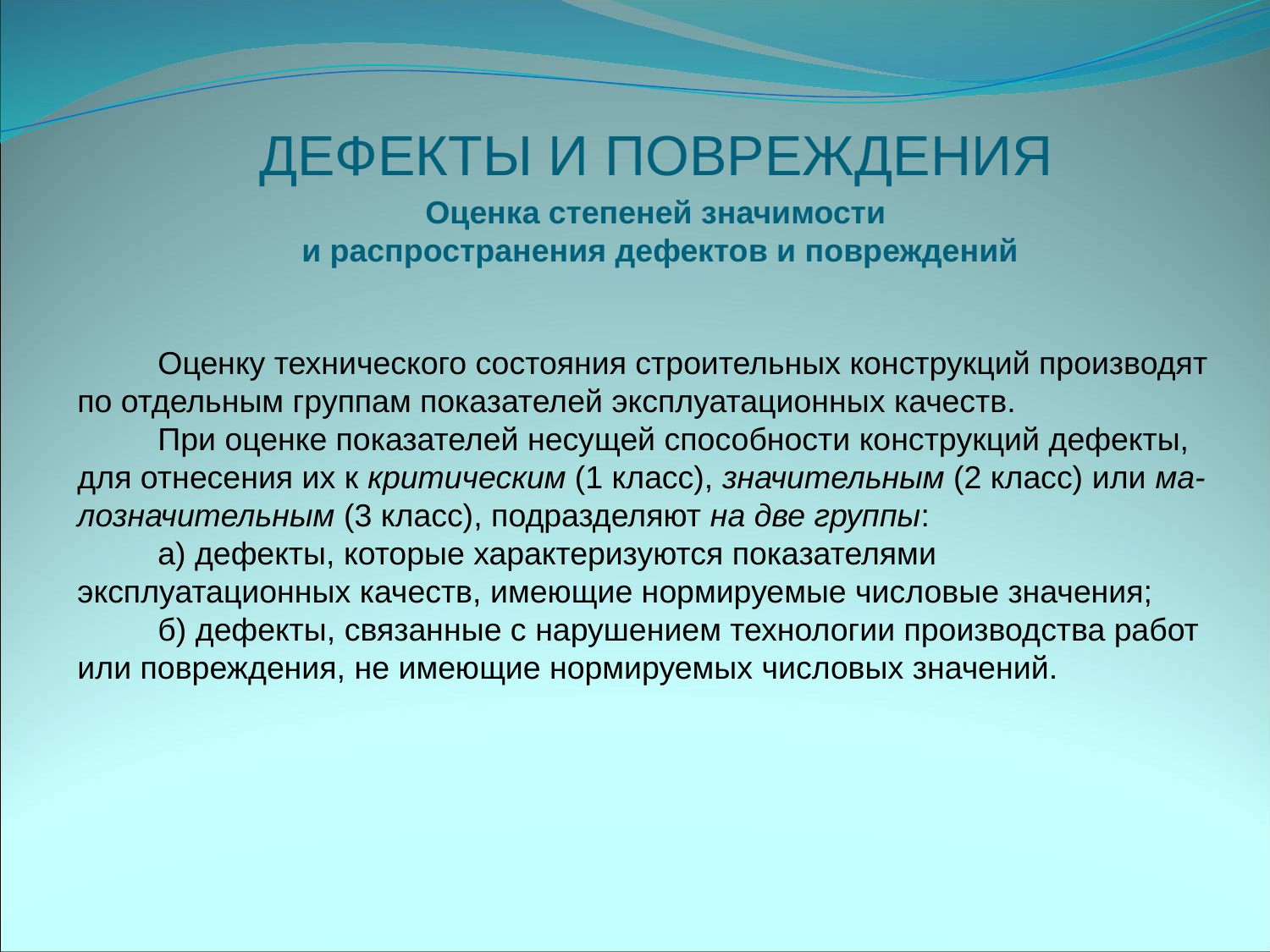

# ДЕФЕКТЫ И ПОВРЕЖДЕНИЯ
Оценка степеней значимости
и распространения дефектов и повреждений
      Оценку технического состояния строительных конструкций производят по отдельным группам показателей эксплуатационных качеств.
      При оценке показателей несущей способности конструкций дефекты, для отнесения их к критическим (1 класс), значительным (2 класс) или ма-лозначительным (3 класс), подразделяют на две группы:
      а) дефекты, которые характеризуются показателями эксплуатационных качеств, имеющие нормируемые числовые значения;
      б) дефекты, связанные с нарушением технологии производства работ или повреждения, не имеющие нормируемых числовых значений.